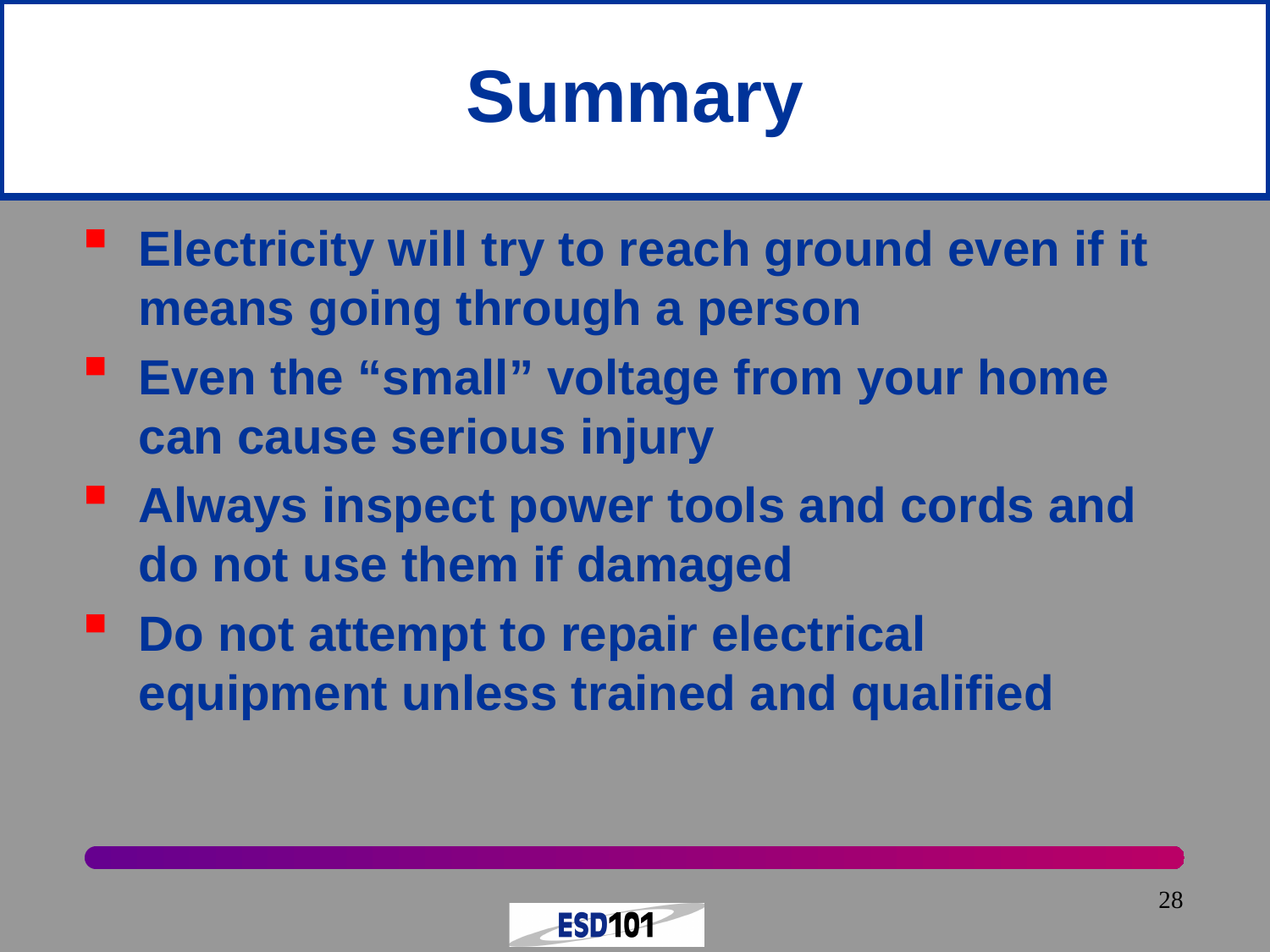

# Summary
Electricity will try to reach ground even if it means going through a person
Even the “small” voltage from your home can cause serious injury
Always inspect power tools and cords and do not use them if damaged
Do not attempt to repair electrical equipment unless trained and qualified
28